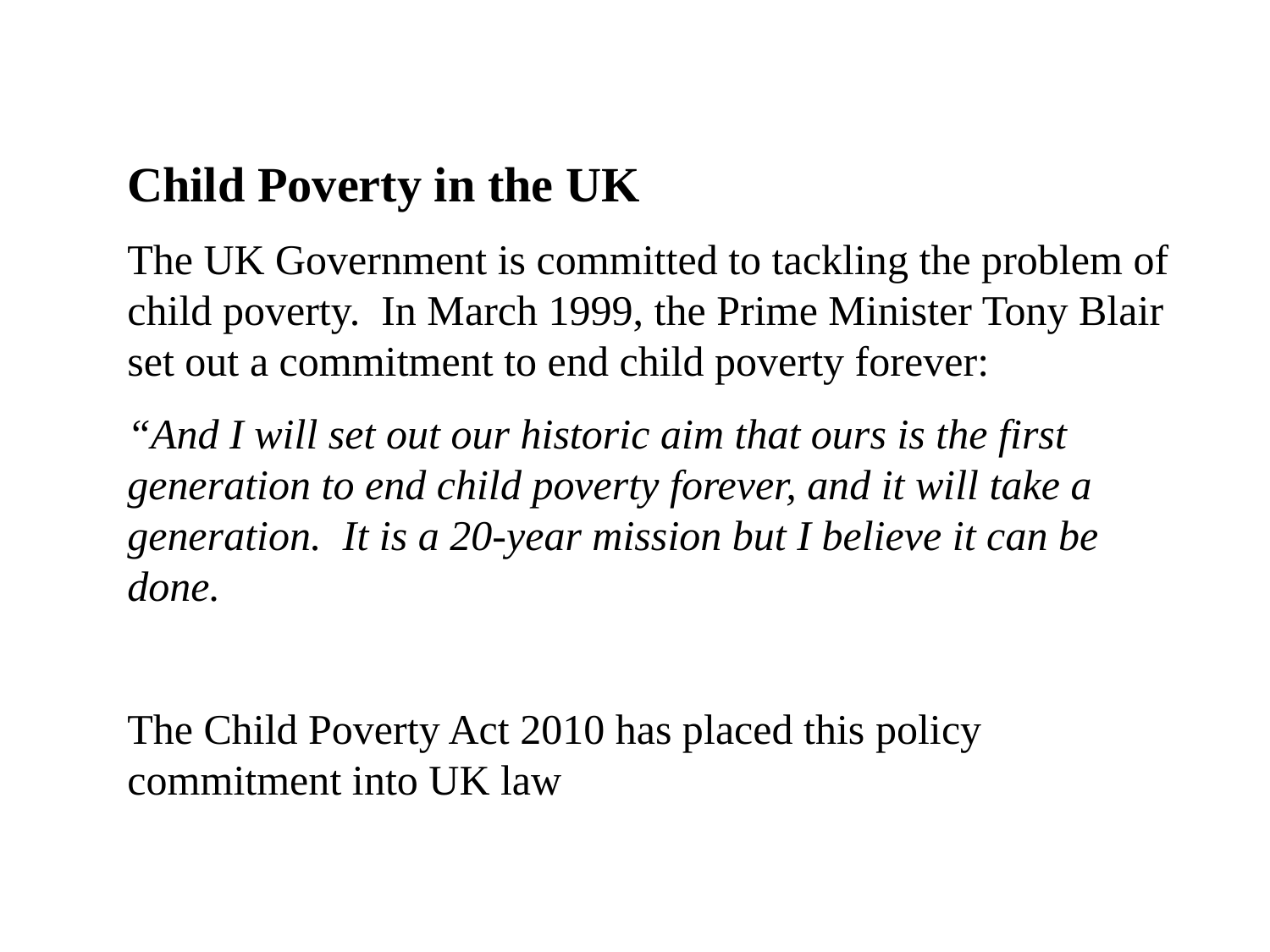

Child Poverty in the UK
The UK Government is committed to tackling the problem of child poverty.  In March 1999, the Prime Minister Tony Blair set out a commitment to end child poverty forever:
“And I will set out our historic aim that ours is the first generation to end child poverty forever, and it will take a generation.  It is a 20-year mission but I believe it can be done.

The Child Poverty Act 2010 has placed this policy commitment into UK law